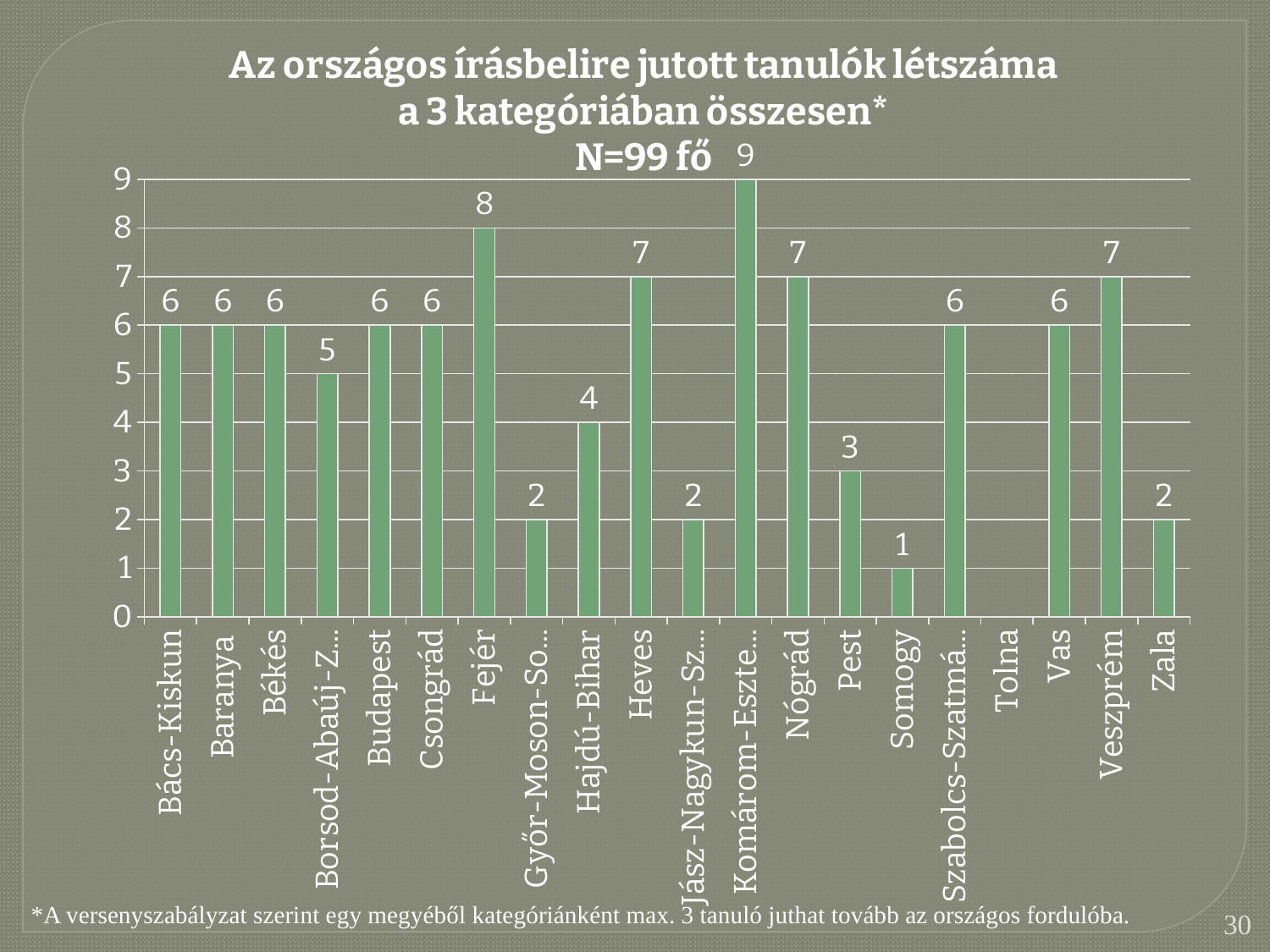

### Chart: Az országos írásbelire jutott tanulók létszáma
a 3 kategóriában összesen*
N=99 fő

| Category | bejutó tanulók létszáma össz. |
|---|---|
| Bács-Kiskun | 6.0 |
| Baranya  | 6.0 |
| Békés | 6.0 |
| Borsod-Abaúj-Zemplén | 5.0 |
| Budapest | 6.0 |
| Csongrád | 6.0 |
| Fejér | 8.0 |
| Győr-Moson-Sopron | 2.0 |
| Hajdú-Bihar | 4.0 |
| Heves | 7.0 |
| Jász-Nagykun-Szolnok | 2.0 |
| Komárom-Esztergom | 9.0 |
| Nógrád | 7.0 |
| Pest | 3.0 |
| Somogy | 1.0 |
| Szabolcs-Szatmár-Bereg | 6.0 |
| Tolna | None |
| Vas | 6.0 |
| Veszprém | 7.0 |
| Zala | 2.0 |
*A versenyszabályzat szerint egy megyéből kategóriánként max. 3 tanuló juthat tovább az országos fordulóba.
30